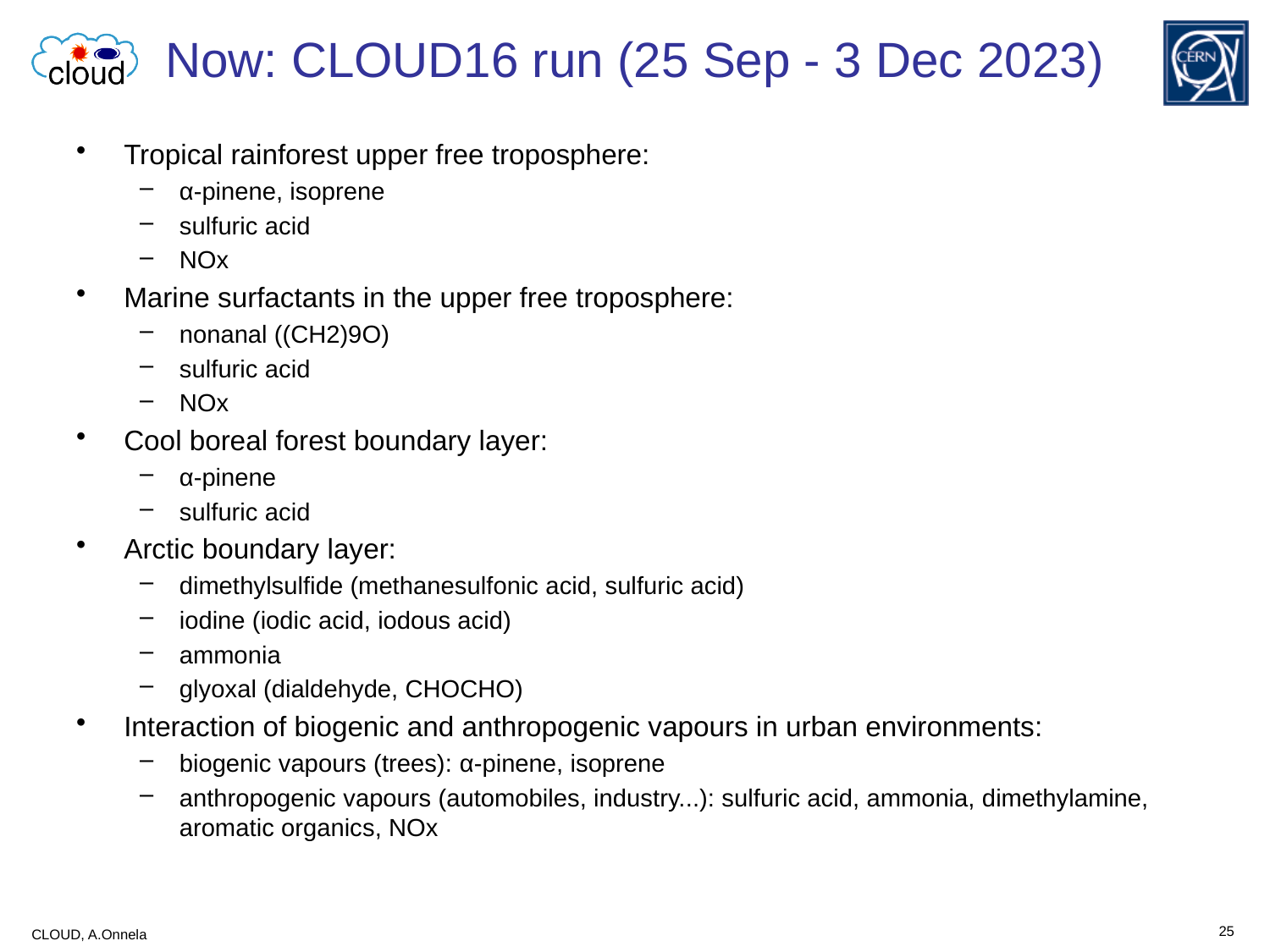

# Now: CLOUD16 run (25 Sep - 3 Dec 2023)
Tropical rainforest upper free troposphere:
α-pinene, isoprene
sulfuric acid
NOx
Marine surfactants in the upper free troposphere:
nonanal ((CH2)9O)
sulfuric acid
NOx
Cool boreal forest boundary layer:
α-pinene
sulfuric acid
Arctic boundary layer:
dimethylsulﬁde (methanesulfonic acid, sulfuric acid)
iodine (iodic acid, iodous acid)
ammonia
glyoxal (dialdehyde, CHOCHO)
Interaction of biogenic and anthropogenic vapours in urban environments:
biogenic vapours (trees): α-pinene, isoprene
anthropogenic vapours (automobiles, industry...): sulfuric acid, ammonia, dimethylamine, aromatic organics, NOx
25
CLOUD, A.Onnela